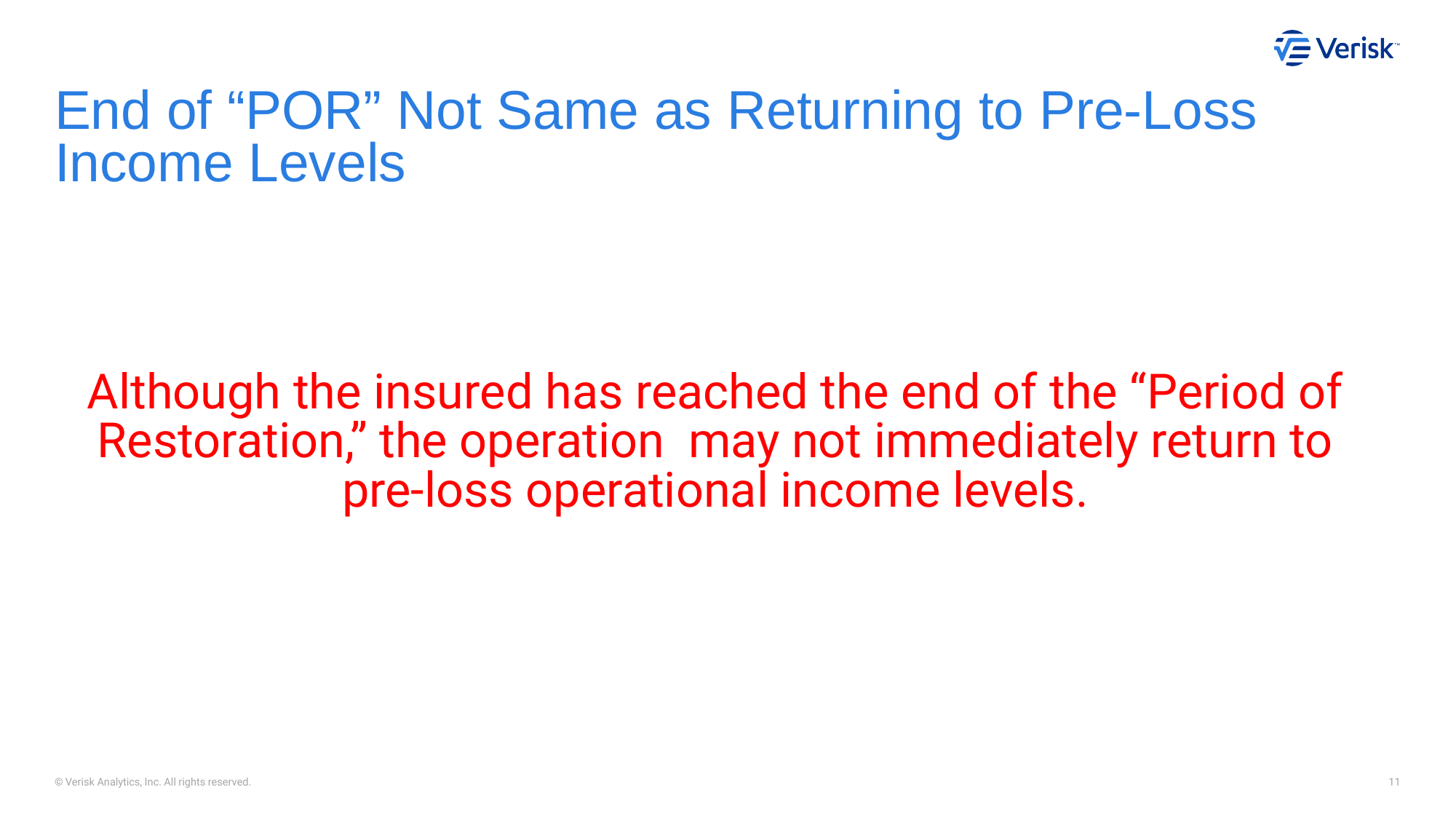

# End of “POR” Not Same as Returning to Pre-Loss Income Levels
Although the insured has reached the end of the “Period of Restoration,” the operation  may not immediately return to pre-loss operational income levels.